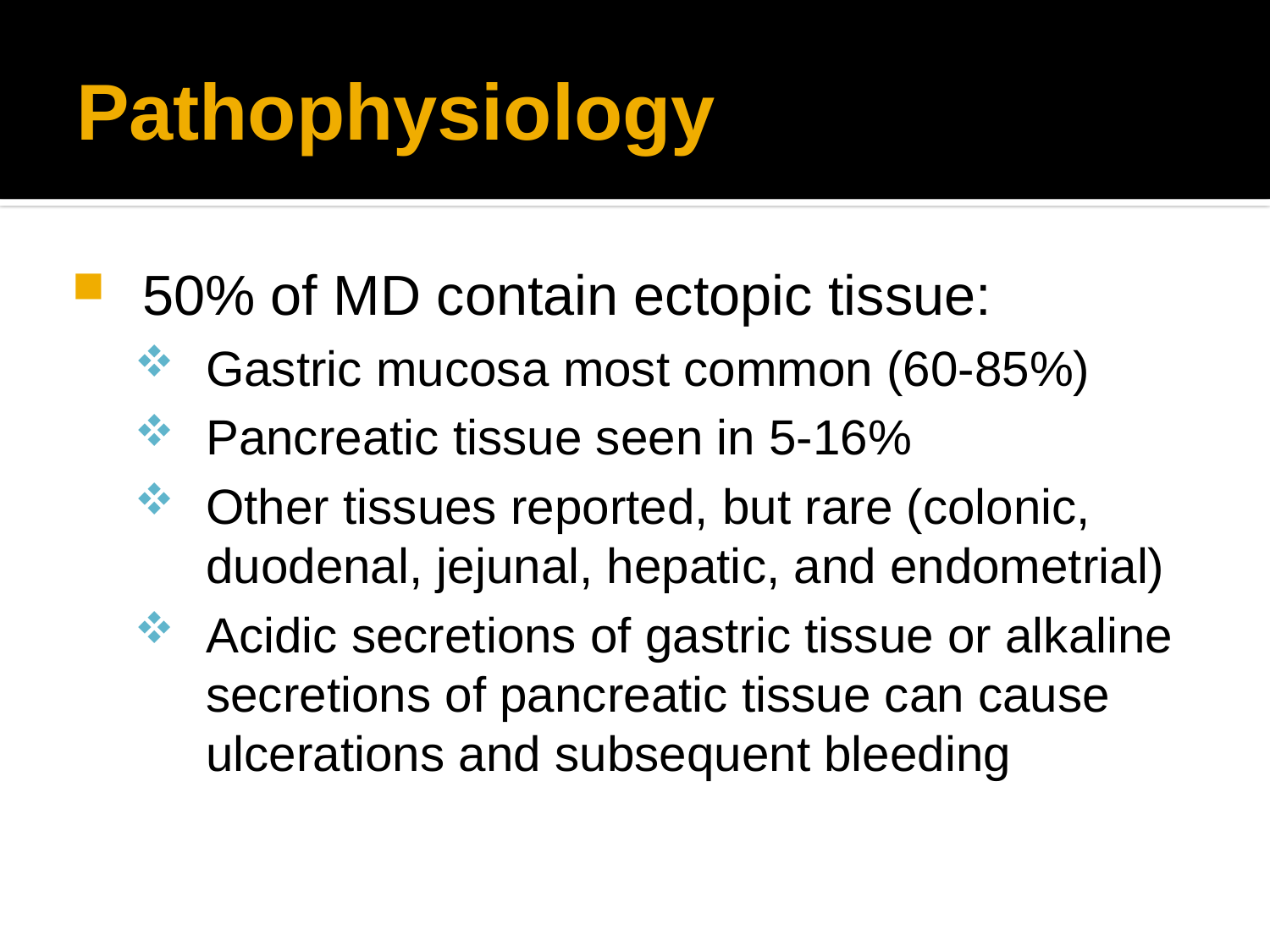

# Pathophysiology
50% of MD contain ectopic tissue:
Gastric mucosa most common (60-85%)
Pancreatic tissue seen in 5-16%
Other tissues reported, but rare (colonic, duodenal, jejunal, hepatic, and endometrial)
Acidic secretions of gastric tissue or alkaline secretions of pancreatic tissue can cause ulcerations and subsequent bleeding